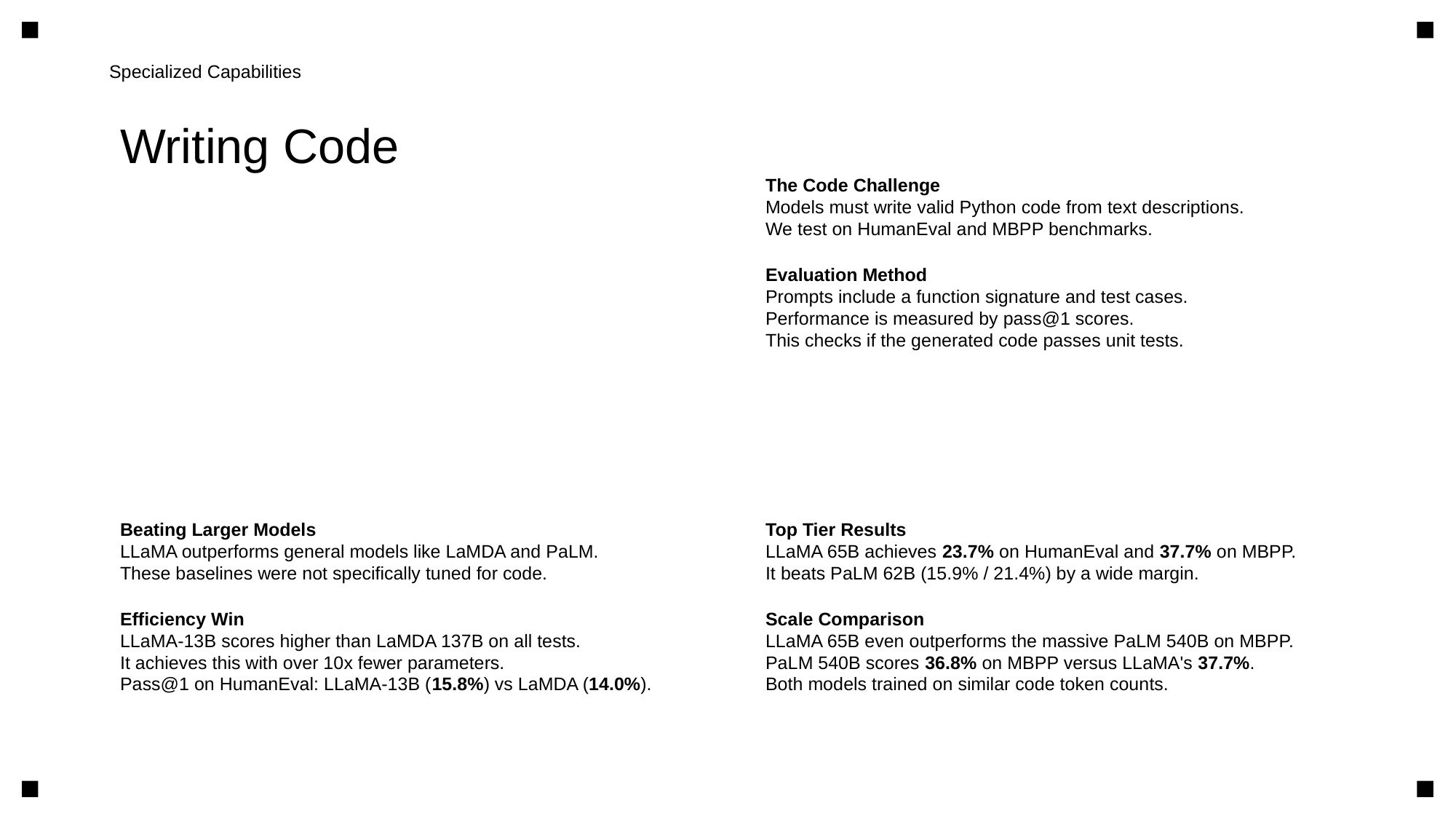

Specialized Capabilities
Writing Code
The Code Challenge
Models must write valid Python code from text descriptions.
We test on HumanEval and MBPP benchmarks.
Evaluation Method
Prompts include a function signature and test cases.
Performance is measured by pass@1 scores.
This checks if the generated code passes unit tests.
Beating Larger Models
LLaMA outperforms general models like LaMDA and PaLM.
These baselines were not specifically tuned for code.
Efficiency Win
LLaMA-13B scores higher than LaMDA 137B on all tests.
It achieves this with over 10x fewer parameters.
Pass@1 on HumanEval: LLaMA-13B (15.8%) vs LaMDA (14.0%).
Top Tier Results
LLaMA 65B achieves 23.7% on HumanEval and 37.7% on MBPP.
It beats PaLM 62B (15.9% / 21.4%) by a wide margin.
Scale Comparison
LLaMA 65B even outperforms the massive PaLM 540B on MBPP.
PaLM 540B scores 36.8% on MBPP versus LLaMA's 37.7%.
Both models trained on similar code token counts.